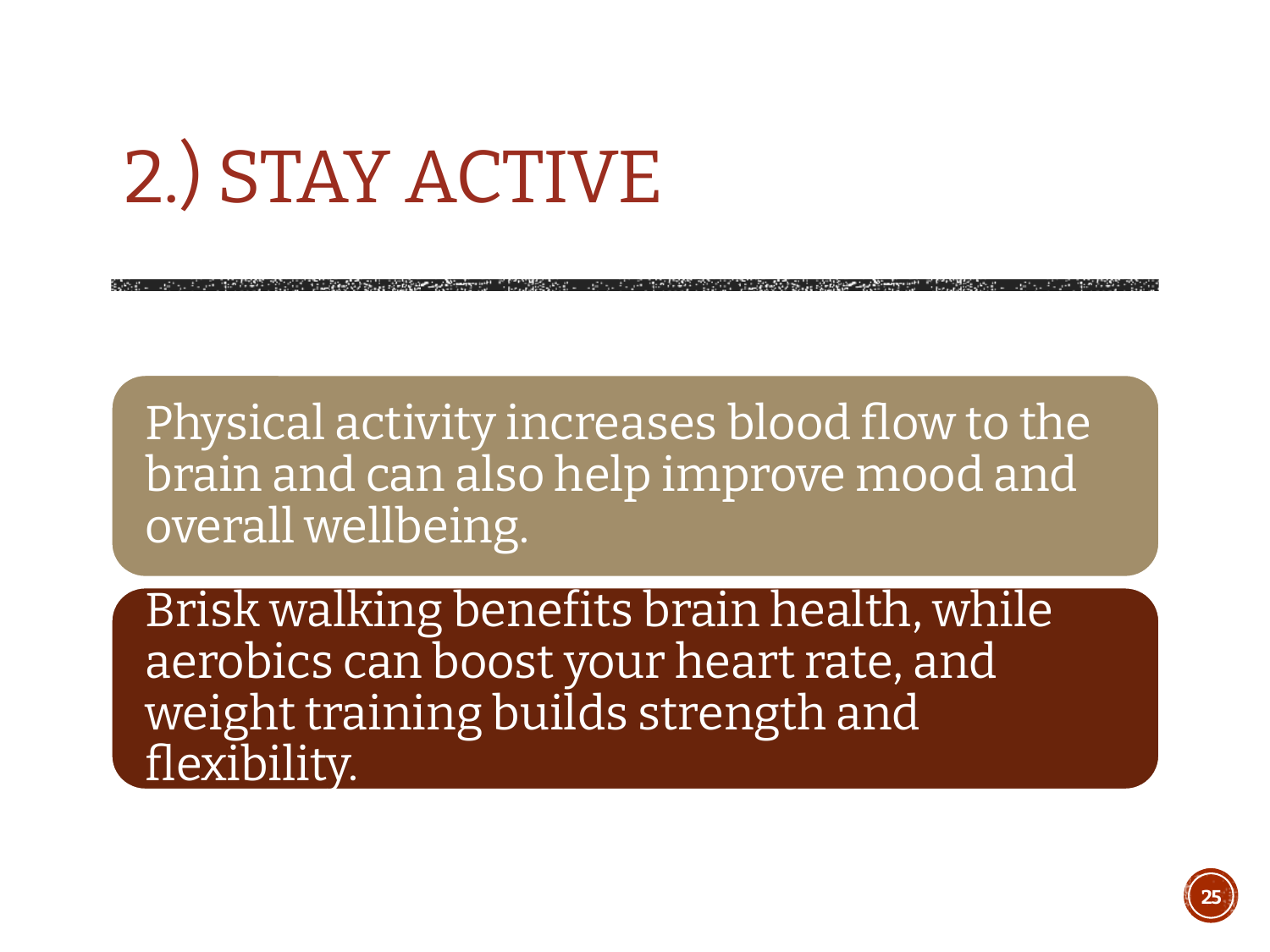

# 2.) Stay active

Physical activity increases blood flow to the brain and can also help improve mood and overall wellbeing.
Brisk walking benefits brain health, while aerobics can boost your heart rate, and weight training builds strength and flexibility.
25